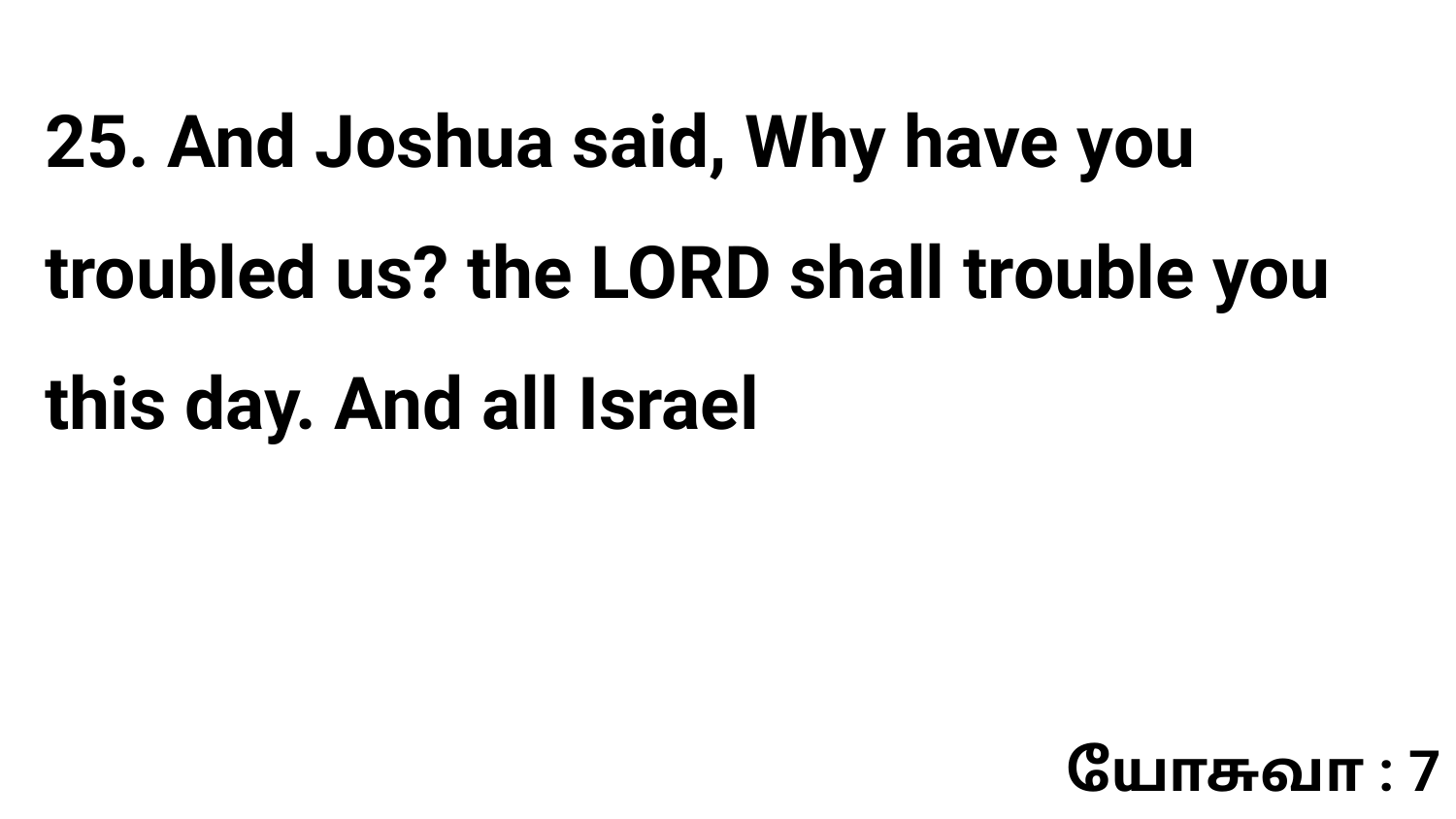

25. And Joshua said, Why have you troubled us? the LORD shall trouble you this day. And all Israel
யோசுவா : 7